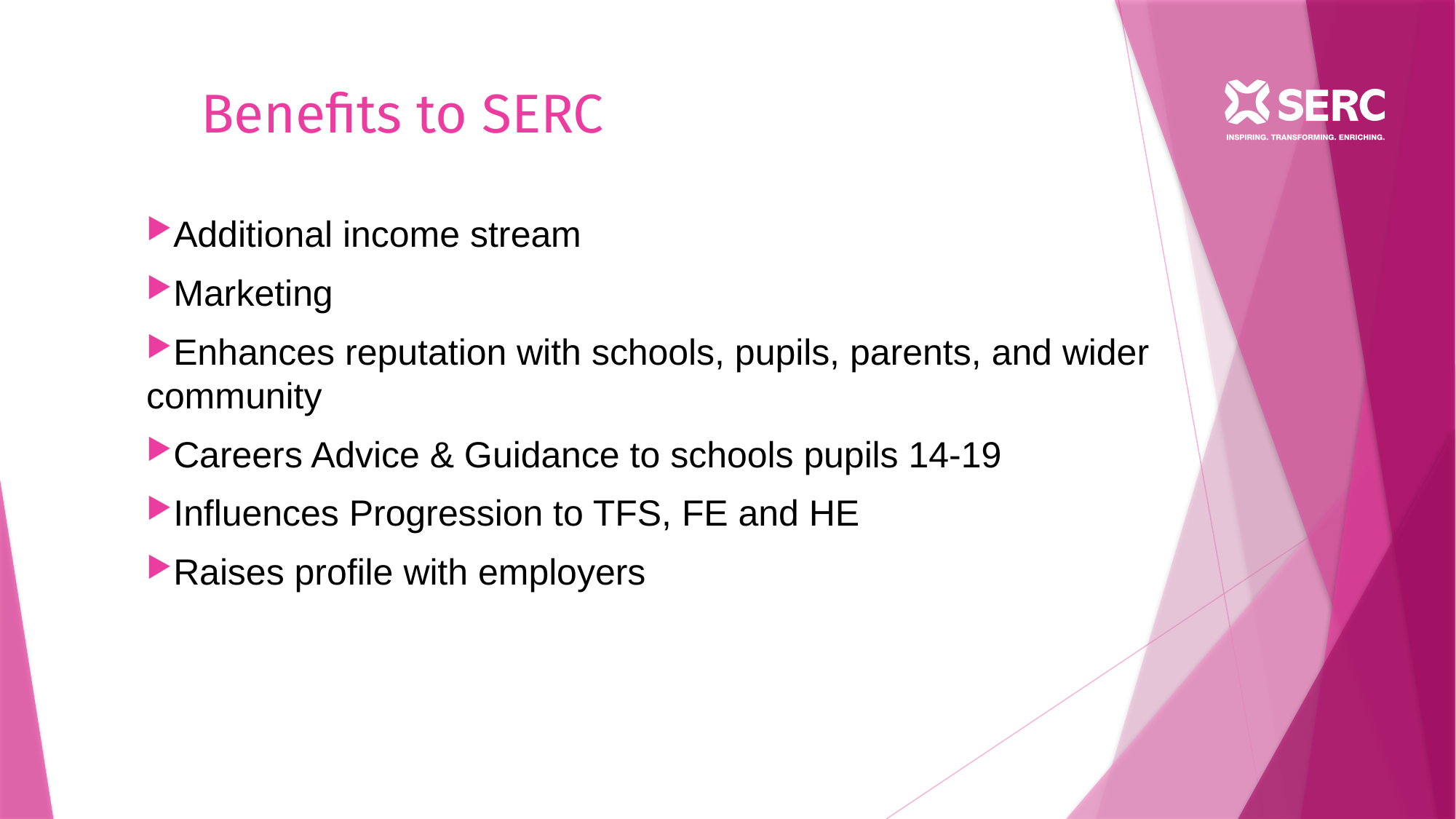

# Benefits to SERC
Additional income stream
Marketing
Enhances reputation with schools, pupils, parents, and wider community
Careers Advice & Guidance to schools pupils 14-19
Influences Progression to TFS, FE and HE
Raises profile with employers